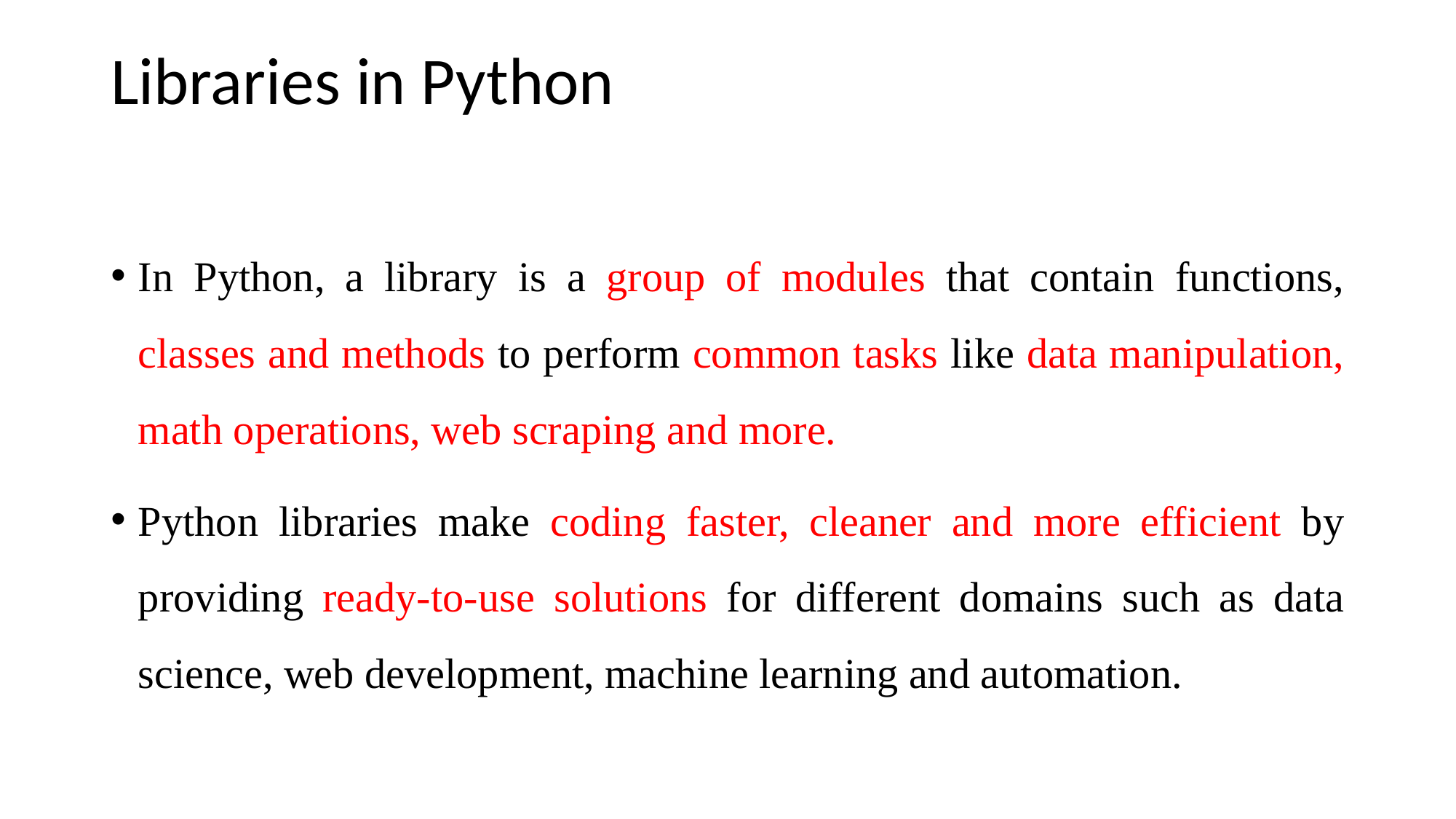

# Libraries in Python
In Python, a library is a group of modules that contain functions, classes and methods to perform common tasks like data manipulation, math operations, web scraping and more.
Python libraries make coding faster, cleaner and more efficient by providing ready-to-use solutions for different domains such as data science, web development, machine learning and automation.